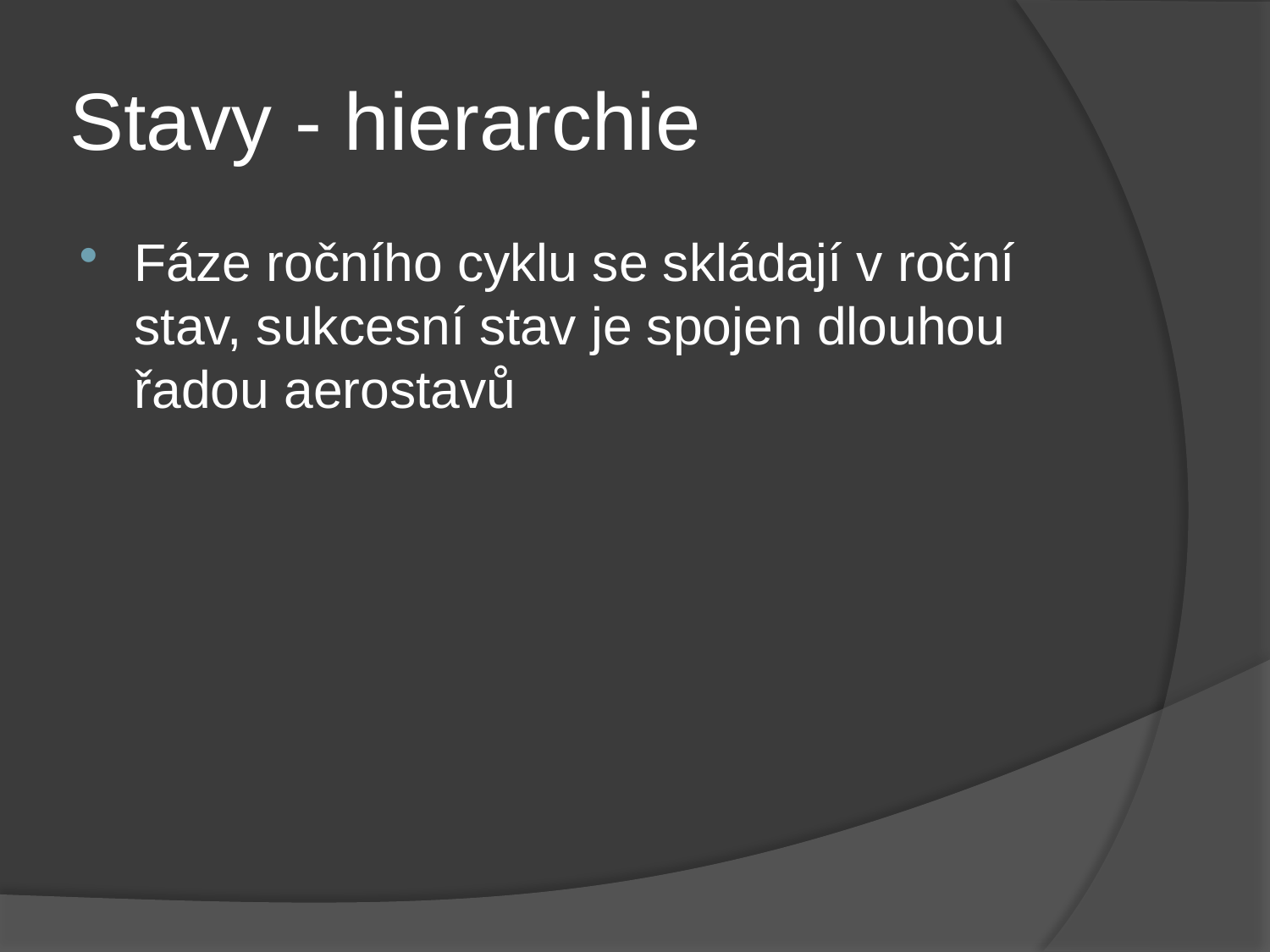

# Stavy - hierarchie
Fáze ročního cyklu se skládají v roční stav, sukcesní stav je spojen dlouhou řadou aerostavů